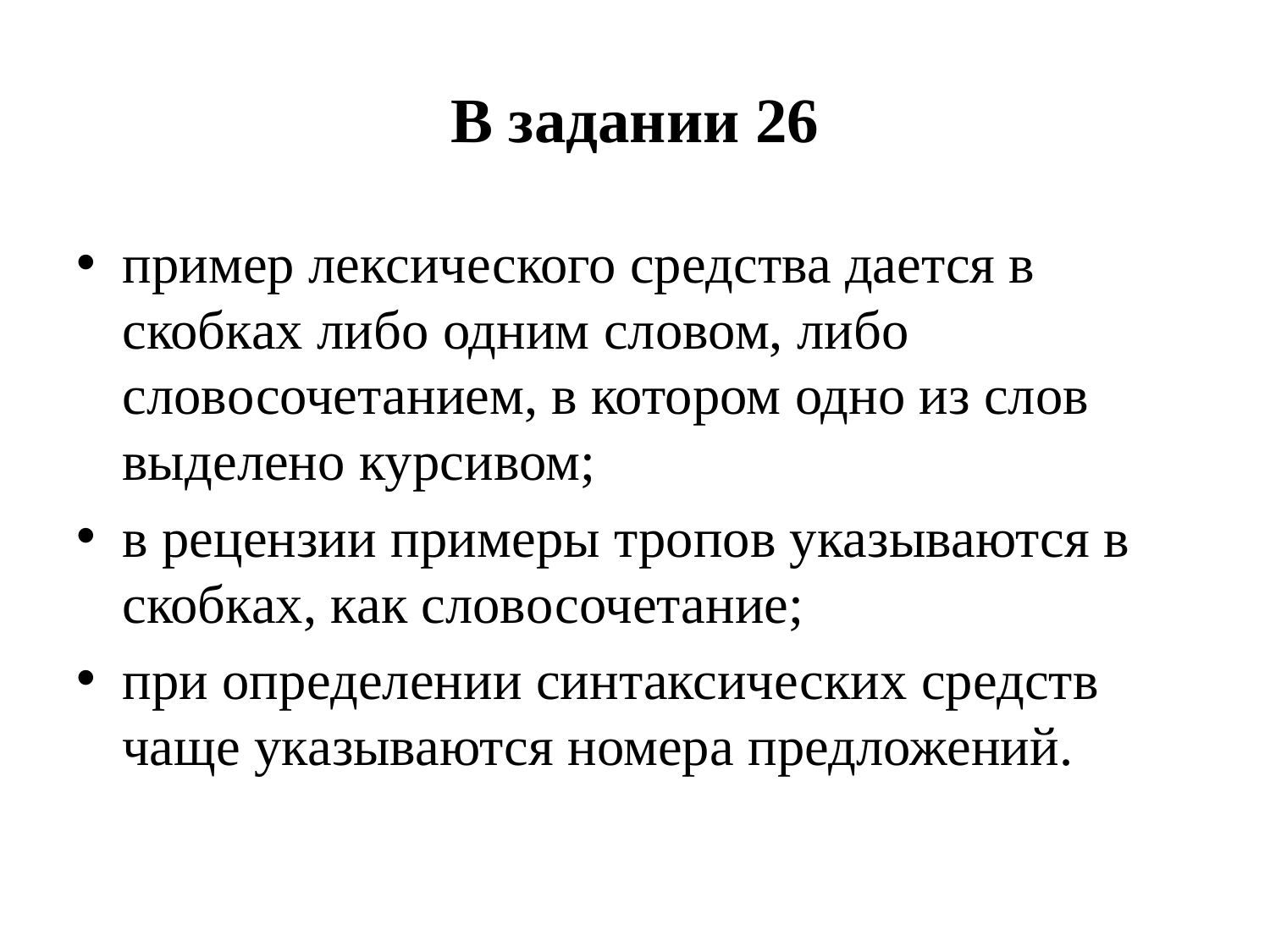

# В задании 26
пример лексического средства дается в скобках либо одним словом, либо словосочетанием, в котором одно из слов выделено курсивом;
в рецензии примеры тропов указываются в скобках, как словосочетание;
при определении синтаксических средств чаще указываются номера предложений.